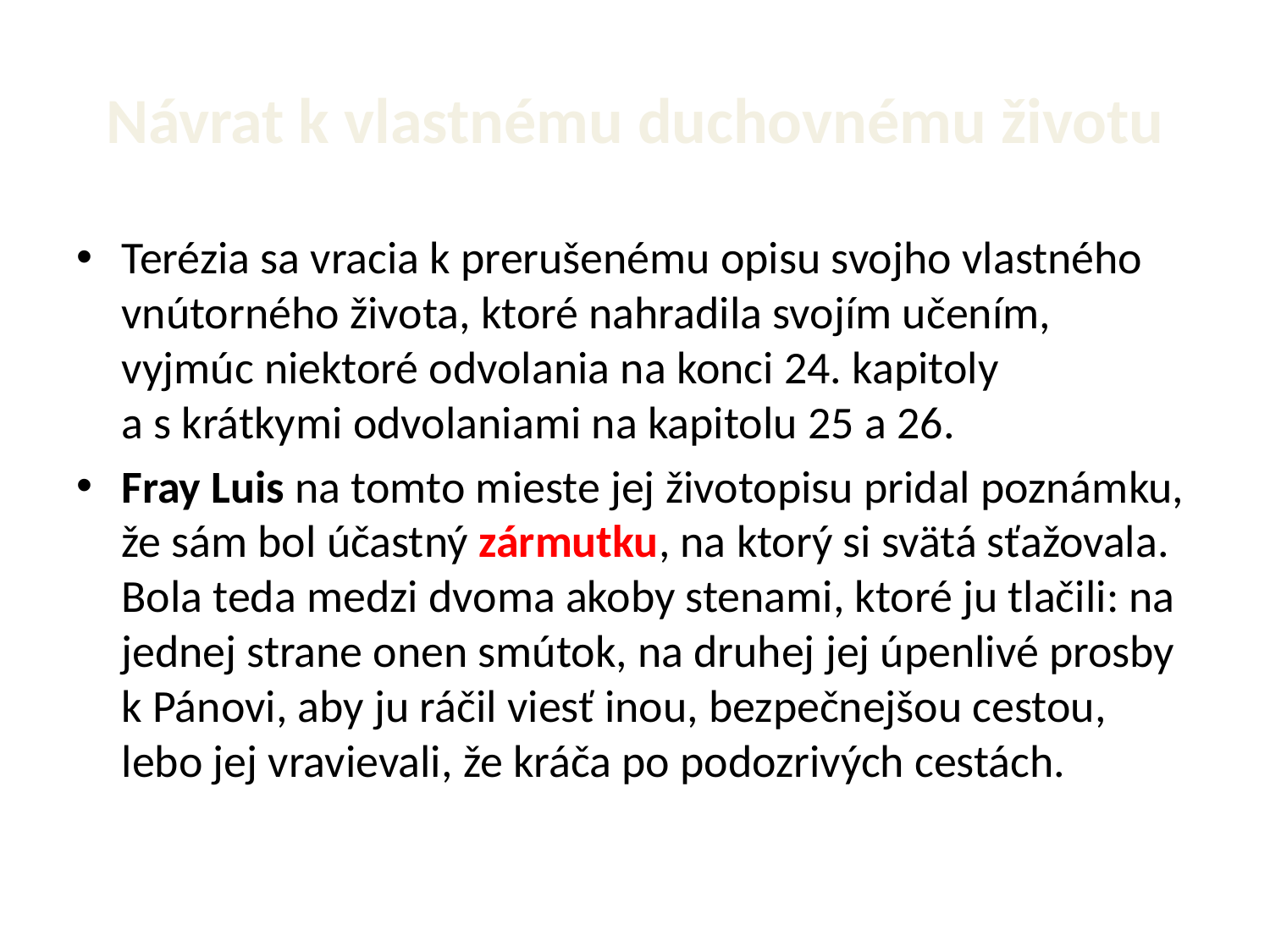

# Návrat k vlastnému duchovnému životu
Terézia sa vracia k prerušenému opisu svojho vlastného vnútorného života, ktoré nahradila svojím učením, vyjmúc niektoré odvolania na konci 24. kapitoly a s krátkymi odvolaniami na kapitolu 25 a 26.
Fray Luis na tomto mieste jej životopisu pridal poznámku, že sám bol účastný zármutku, na ktorý si svätá sťažovala. Bola teda medzi dvoma akoby stenami, ktoré ju tlačili: na jednej strane onen smútok, na druhej jej úpenlivé prosby k Pánovi, aby ju ráčil viesť inou, bezpečnejšou cestou, lebo jej vravievali, že kráča po podozrivých cestách.